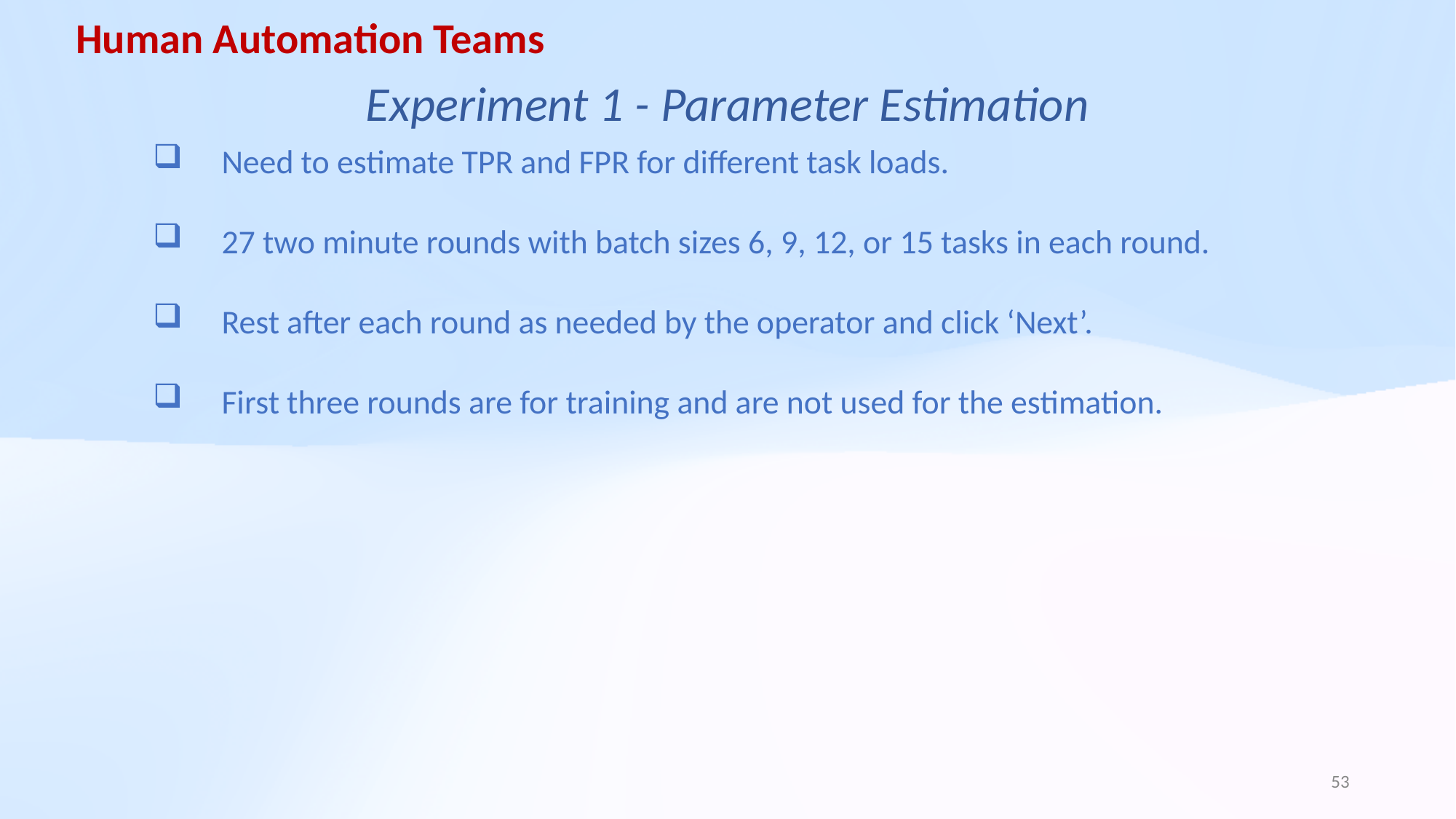

Human Automation Teams
Experiment 1 - Parameter Estimation
Need to estimate TPR and FPR for different task loads.

27 two minute rounds with batch sizes 6, 9, 12, or 15 tasks in each round.

Rest after each round as needed by the operator and click ‘Next’.

First three rounds are for training and are not used for the estimation.
53